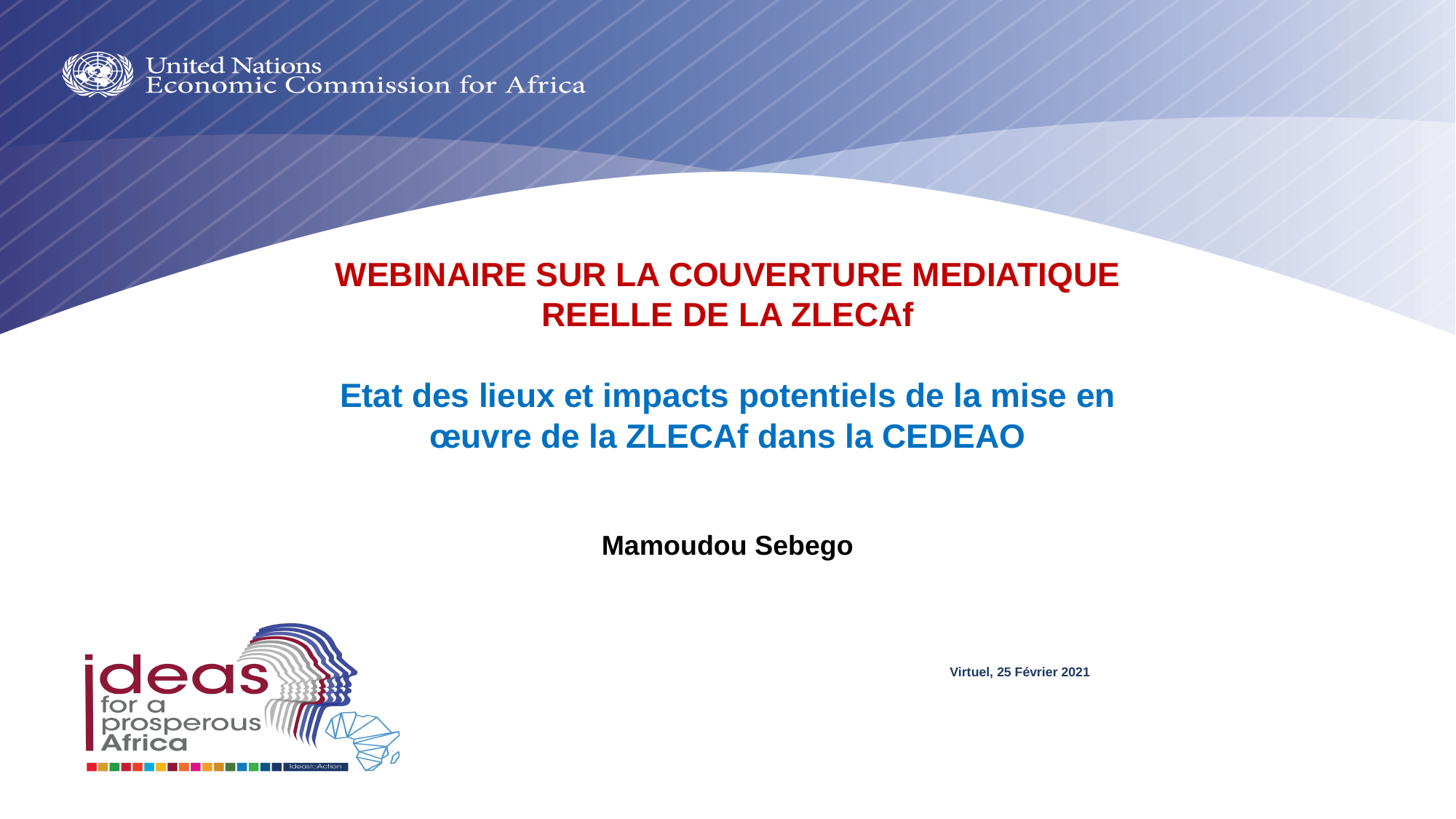

# WEBINAIRE SUR LA COUVERTURE MEDIATIQUE REELLE DE LA ZLECAf Etat des lieux et impacts potentiels de la mise en œuvre de la ZLECAf dans la CEDEAO _ Mamoudou Sebego

Virtuel, 25 Février 2021